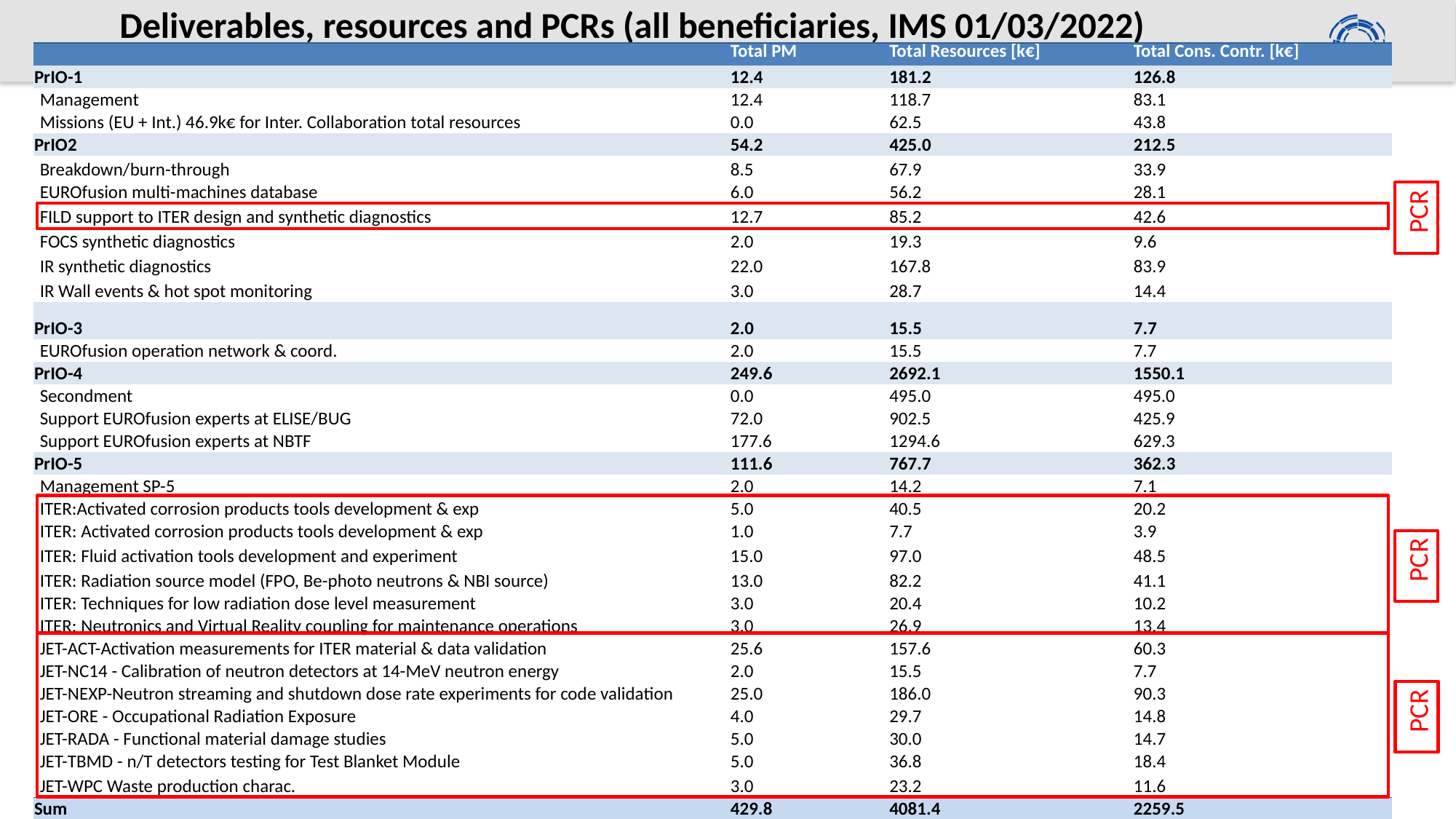

# Deliverables, resources and PCRs (all beneficiaries, IMS 01/03/2022)
|  | Total PM | Total Resources [k€] | Total Cons. Contr. [k€] |
| --- | --- | --- | --- |
| PrIO-1 | 12.4 | 181.2 | 126.8 |
| Management | 12.4 | 118.7 | 83.1 |
| Missions (EU + Int.) 46.9k€ for Inter. Collaboration total resources | 0.0 | 62.5 | 43.8 |
| PrIO2 | 54.2 | 425.0 | 212.5 |
| Breakdown/burn-through | 8.5 | 67.9 | 33.9 |
| EUROfusion multi-machines database | 6.0 | 56.2 | 28.1 |
| FILD support to ITER design and synthetic diagnostics | 12.7 | 85.2 | 42.6 |
| FOCS synthetic diagnostics | 2.0 | 19.3 | 9.6 |
| IR synthetic diagnostics | 22.0 | 167.8 | 83.9 |
| IR Wall events & hot spot monitoring | 3.0 | 28.7 | 14.4 |
| PrIO-3 | 2.0 | 15.5 | 7.7 |
| EUROfusion operation network & coord. | 2.0 | 15.5 | 7.7 |
| PrIO-4 | 249.6 | 2692.1 | 1550.1 |
| Secondment | 0.0 | 495.0 | 495.0 |
| Support EUROfusion experts at ELISE/BUG | 72.0 | 902.5 | 425.9 |
| Support EUROfusion experts at NBTF | 177.6 | 1294.6 | 629.3 |
| PrIO-5 | 111.6 | 767.7 | 362.3 |
| Management SP-5 | 2.0 | 14.2 | 7.1 |
| ITER:Activated corrosion products tools development & exp | 5.0 | 40.5 | 20.2 |
| ITER: Activated corrosion products tools development & exp | 1.0 | 7.7 | 3.9 |
| ITER: Fluid activation tools development and experiment | 15.0 | 97.0 | 48.5 |
| ITER: Radiation source model (FPO, Be-photo neutrons & NBI source) | 13.0 | 82.2 | 41.1 |
| ITER: Techniques for low radiation dose level measurement | 3.0 | 20.4 | 10.2 |
| ITER: Neutronics and Virtual Reality coupling for maintenance operations | 3.0 | 26.9 | 13.4 |
| JET-ACT-Activation measurements for ITER material & data validation | 25.6 | 157.6 | 60.3 |
| JET-NC14 - Calibration of neutron detectors at 14-MeV neutron energy | 2.0 | 15.5 | 7.7 |
| JET-NEXP-Neutron streaming and shutdown dose rate experiments for code validation | 25.0 | 186.0 | 90.3 |
| JET-ORE - Occupational Radiation Exposure | 4.0 | 29.7 | 14.8 |
| JET-RADA - Functional material damage studies | 5.0 | 30.0 | 14.7 |
| JET-TBMD - n/T detectors testing for Test Blanket Module | 5.0 | 36.8 | 18.4 |
| JET-WPC Waste production charac. | 3.0 | 23.2 | 11.6 |
| Sum | 429.8 | 4081.4 | 2259.5 |

PCR

PCR

PCR